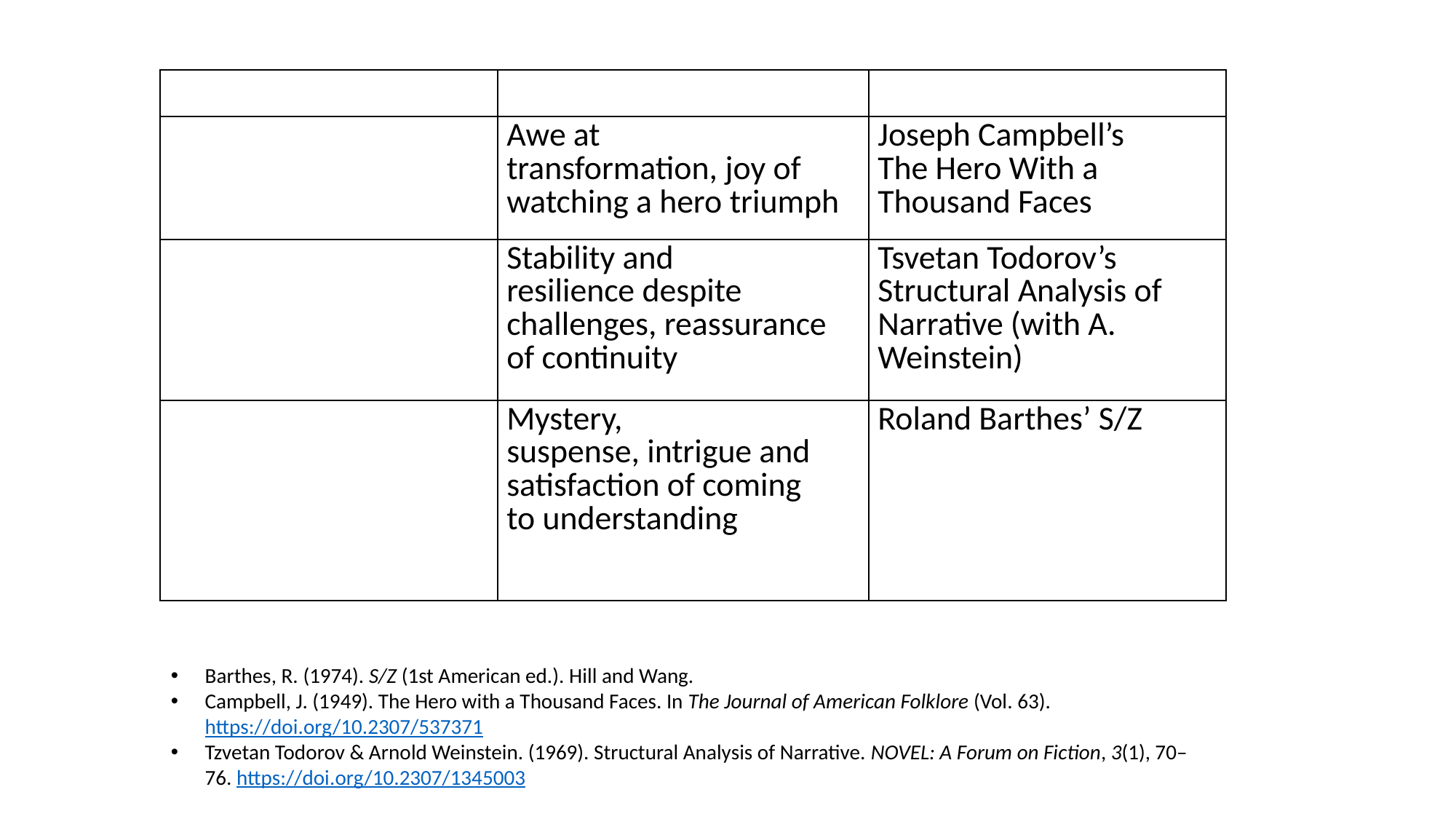

| Narrative Structure​ | Emotional Impact​ | Originating theory​ |
| --- | --- | --- |
| Transformation​ | Awe at transformation, joy of watching a hero triumph​ | Joseph Campbell’s The Hero With a Thousand Faces​ |
| Continuity​ | Stability and resilience despite challenges, reassurance of continuity​ | Tsvetan Todorov’s Structural Analysis of Narrative (with A. Weinstein) |
| Discovery​ | Mystery, suspense, intrigue and satisfaction of coming to understanding​ | Roland Barthes’ S/Z​ |

Barthes, R. (1974). S/Z (1st American ed.). Hill and Wang.
Campbell, J. (1949). The Hero with a Thousand Faces. In The Journal of American Folklore (Vol. 63). https://doi.org/10.2307/537371
Tzvetan Todorov & Arnold Weinstein. (1969). Structural Analysis of Narrative. NOVEL: A Forum on Fiction, 3(1), 70–76. https://doi.org/10.2307/1345003